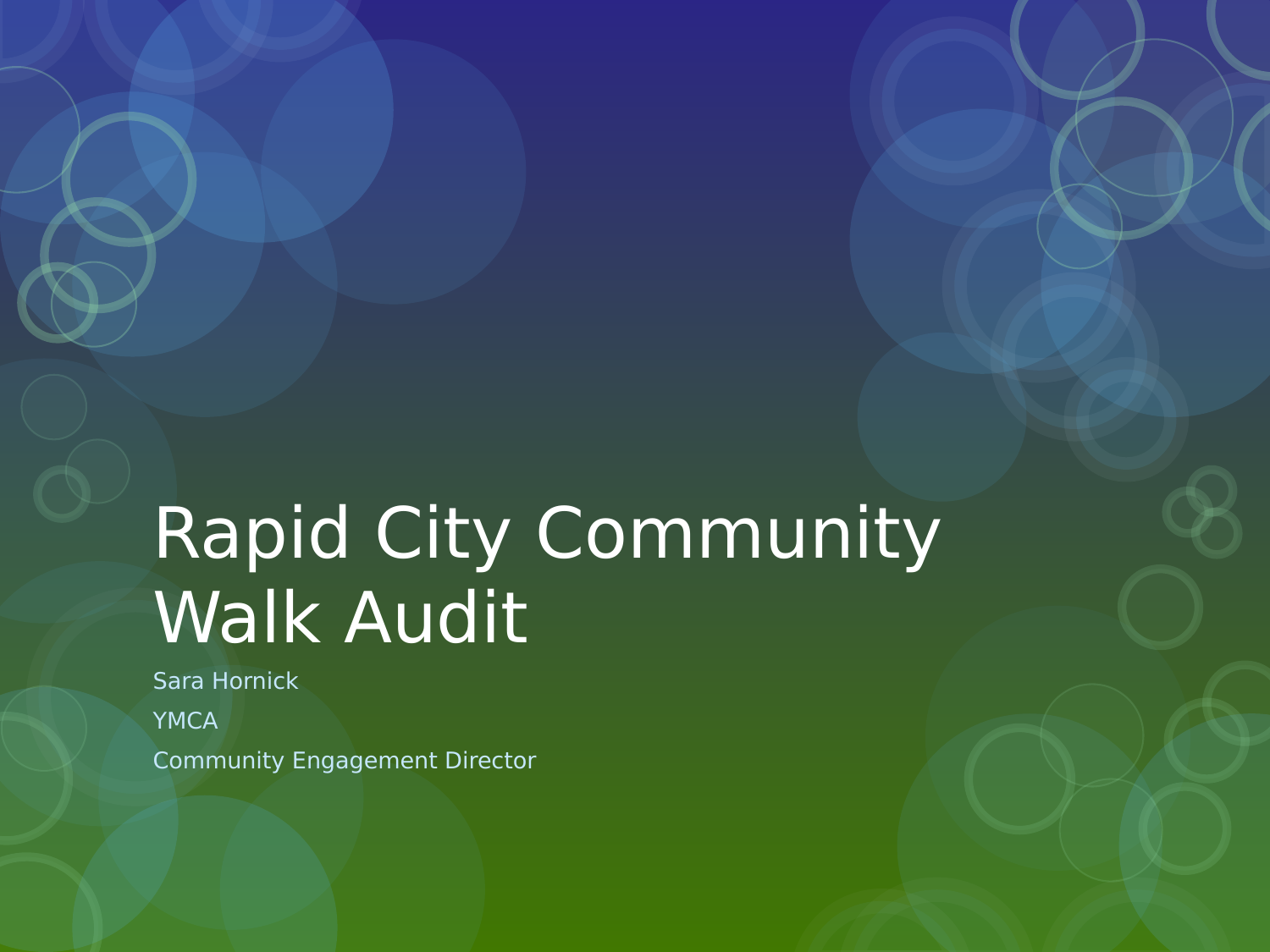

# Rapid City Community Walk Audit
Sara Hornick
YMCA
Community Engagement Director